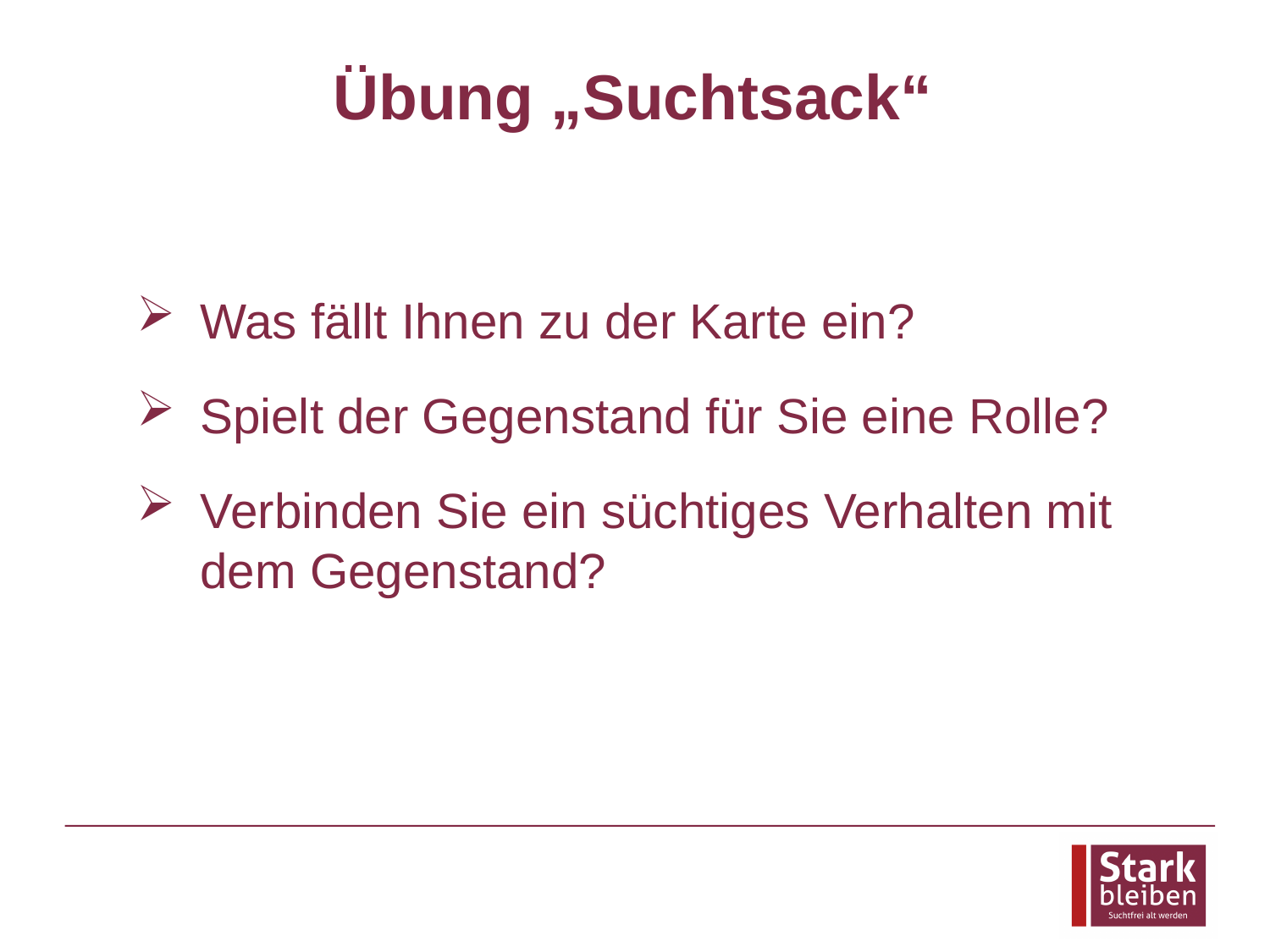

# Übung „Suchtsack“

Was fällt Ihnen zu der Karte ein?

Spielt der Gegenstand für Sie eine Rolle?

Verbinden Sie ein süchtiges Verhalten mit dem Gegenstand?